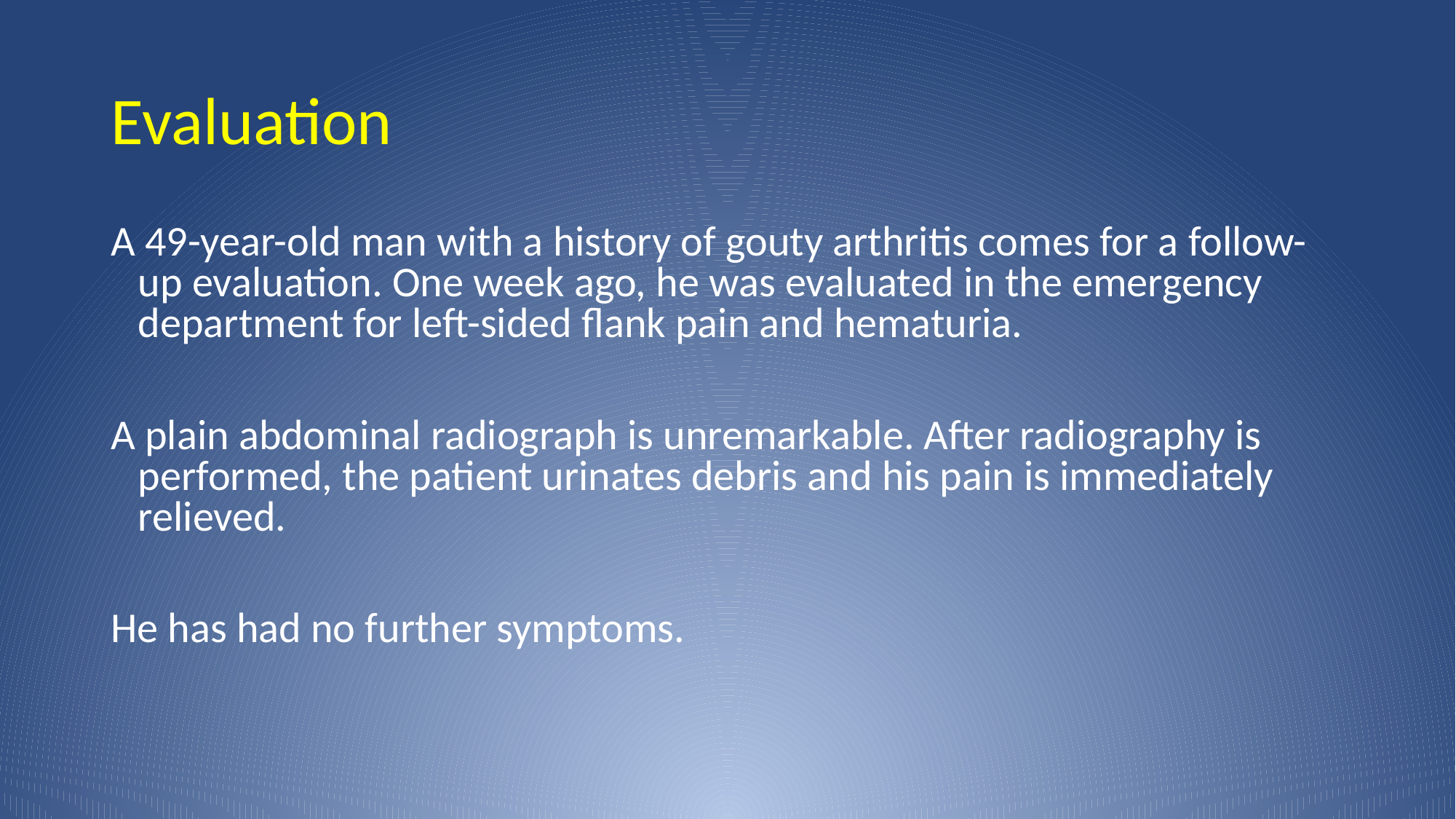

# Evaluation
A 49-year-old man with a history of gouty arthritis comes for a follow-up evaluation. One week ago, he was evaluated in the emergency department for left-sided flank pain and hematuria.

A plain abdominal radiograph is unremarkable. After radiography is performed, the patient urinates debris and his pain is immediately relieved.

He has had no further symptoms.